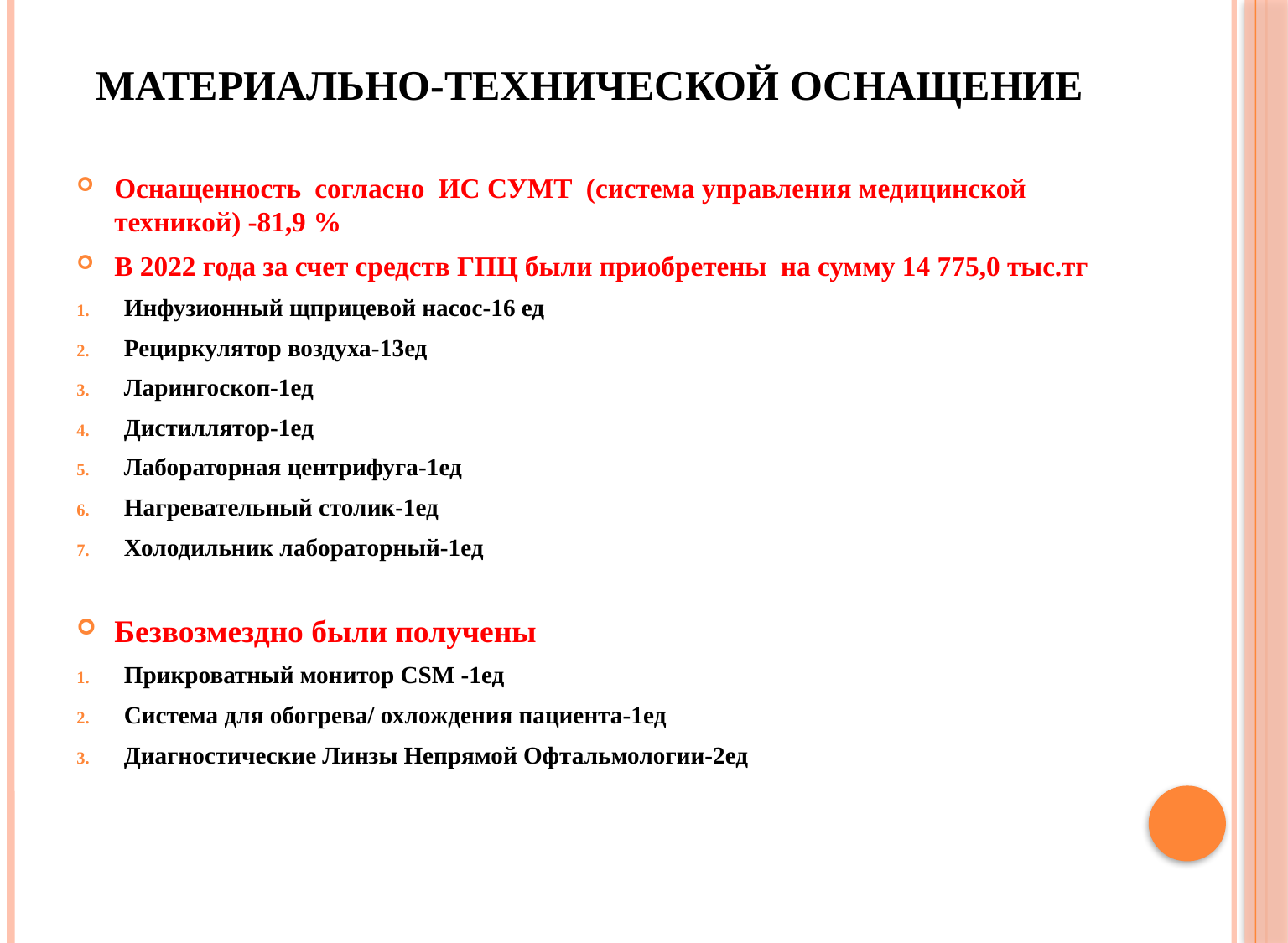

# Материально-технической оснащение
Оснащенность  согласно  ИС СУМТ  (система управления медицинской техникой) -81,9 %
В 2022 года за счет средств ГПЦ были приобретены  на сумму 14 775,0 тыс.тг
Инфузионный щприцевой насос-16 ед
Рециркулятор воздуха-13ед
Ларингоскоп-1ед
Дистиллятор-1ед
Лабораторная центрифуга-1ед
Нагревательный столик-1ед
Холодильник лабораторный-1ед

Безвозмездно были получены
Прикроватный монитор CSM -1ед
Система для обогрева/ охлождения пациента-1ед
Диагностические Линзы Непрямой Офтальмологии-2ед